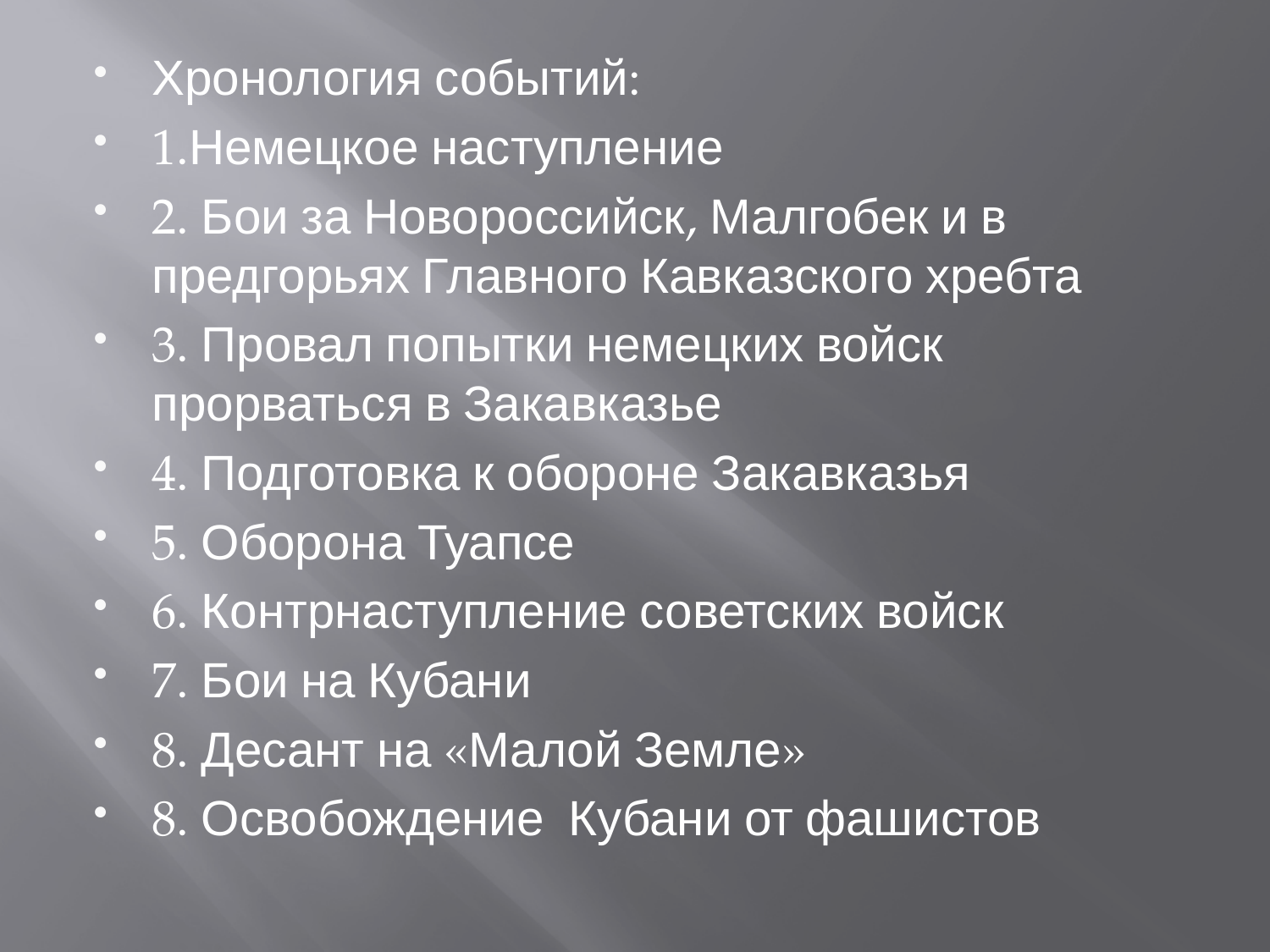

Хронология событий:
1.Немецкое наступление
2. Бои за Новороссийск, Малгобек и в предгорьях Главного Кавказского хребта
3. Провал попытки немецких войск прорваться в Закавказье
4. Подготовка к обороне Закавказья
5. Оборона Туапсе
6. Контрнаступление советских войск
7. Бои на Кубани
8. Десант на «Малой Земле»
8. Освобождение  Кубани от фашистов